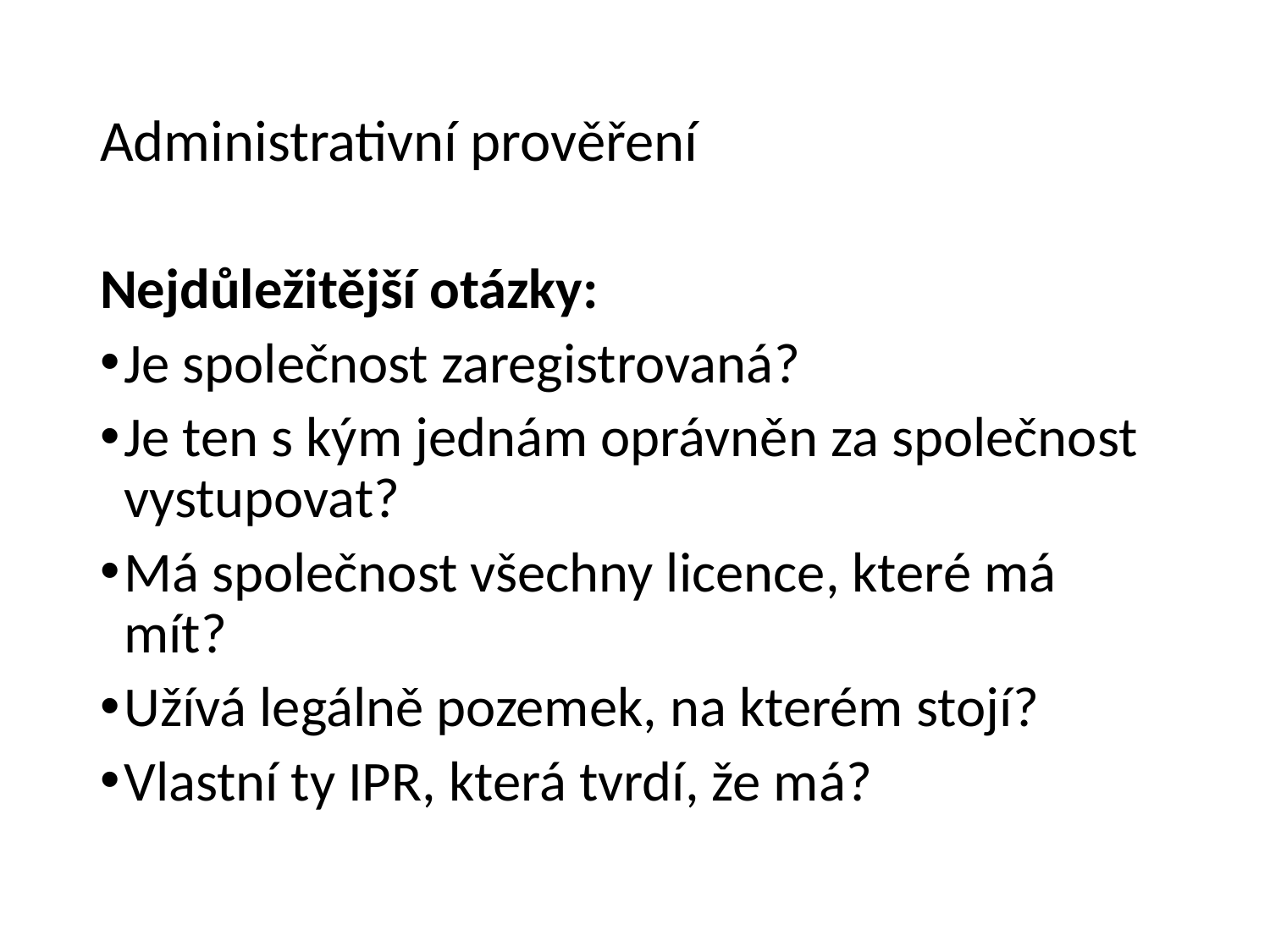

# Administrativní prověření
Nejdůležitější otázky:
Je společnost zaregistrovaná?
Je ten s kým jednám oprávněn za společnost vystupovat?
Má společnost všechny licence, které má mít?
Užívá legálně pozemek, na kterém stojí?
Vlastní ty IPR, která tvrdí, že má?